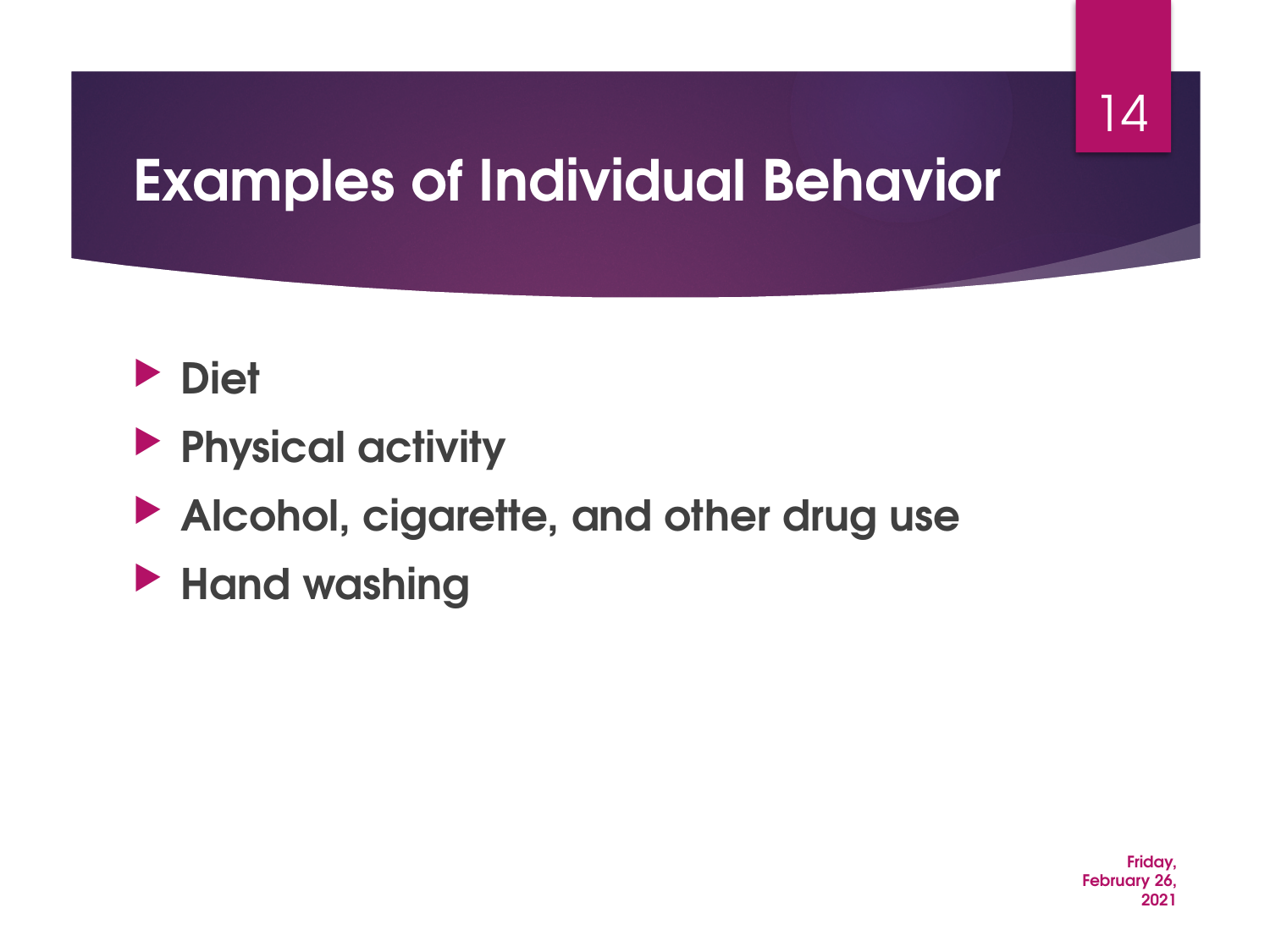

14
# Examples of Individual Behavior
Diet
Physical activity
Alcohol, cigarette, and other drug use
Hand washing

Friday, February 26, 2021